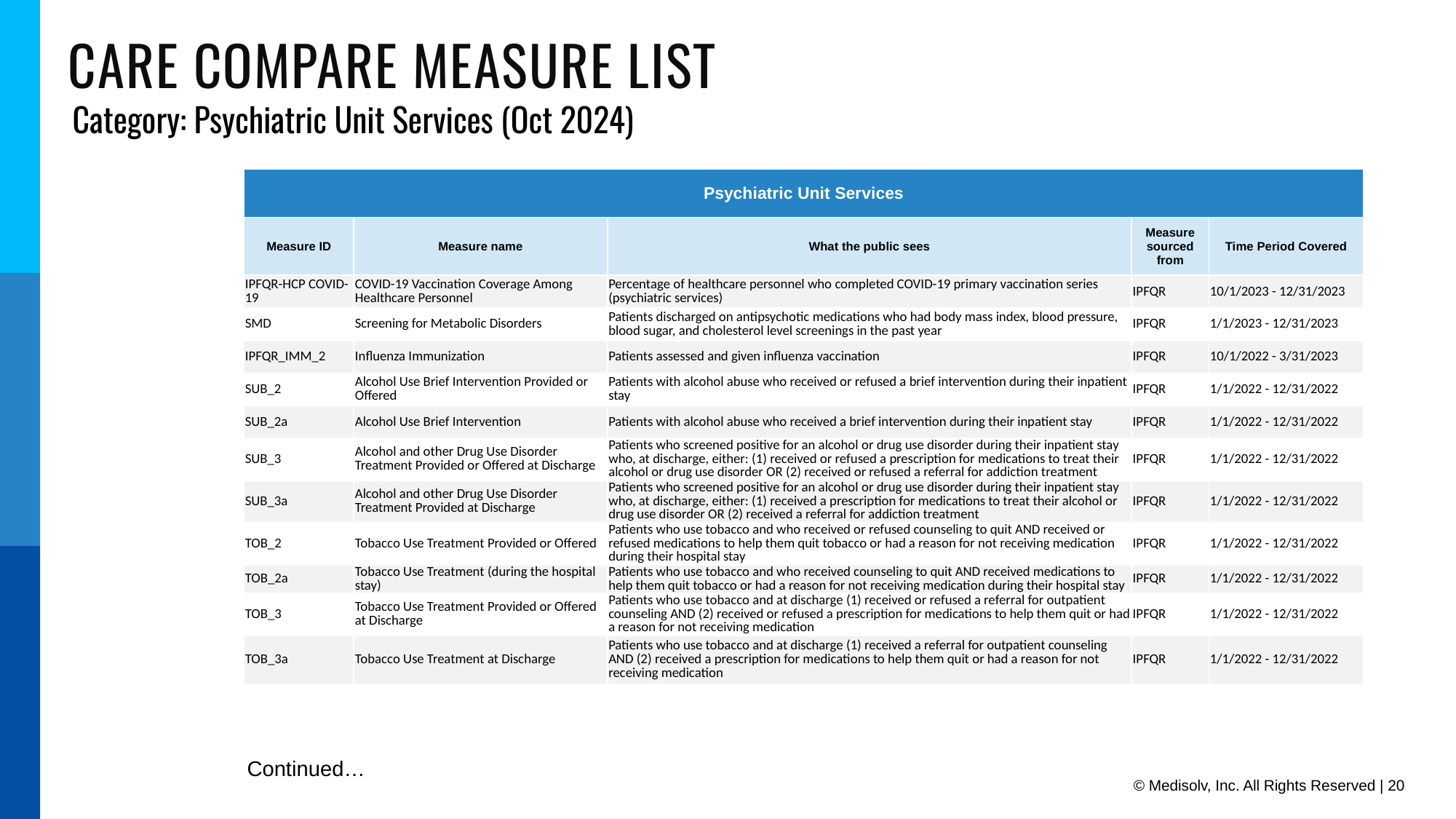

Care Compare Measure List
Category: Psychiatric Unit Services (Oct 2024)
| Psychiatric Unit Services |  |  |  |  |
| --- | --- | --- | --- | --- |
| Measure ID | Measure name | What the public sees | Measure sourced from | Time Period Covered |
| IPFQR-HCP COVID-19 | COVID-19 Vaccination Coverage Among Healthcare Personnel | Percentage of healthcare personnel who completed COVID-19 primary vaccination series (psychiatric services) | IPFQR | 10/1/2023 - 12/31/2023 |
| SMD | Screening for Metabolic Disorders | Patients discharged on antipsychotic medications who had body mass index, blood pressure, blood sugar, and cholesterol level screenings in the past year | IPFQR | 1/1/2023 - 12/31/2023 |
| IPFQR\_IMM\_2 | Influenza Immunization | Patients assessed and given influenza vaccination | IPFQR | 10/1/2022 - 3/31/2023 |
| SUB\_2 | Alcohol Use Brief Intervention Provided or Offered | Patients with alcohol abuse who received or refused a brief intervention during their inpatient stay | IPFQR | 1/1/2022 - 12/31/2022 |
| SUB\_2a | Alcohol Use Brief Intervention | Patients with alcohol abuse who received a brief intervention during their inpatient stay | IPFQR | 1/1/2022 - 12/31/2022 |
| SUB\_3 | Alcohol and other Drug Use Disorder Treatment Provided or Offered at Discharge | Patients who screened positive for an alcohol or drug use disorder during their inpatient stay who, at discharge, either: (1) received or refused a prescription for medications to treat their alcohol or drug use disorder OR (2) received or refused a referral for addiction treatment | IPFQR | 1/1/2022 - 12/31/2022 |
| SUB\_3a | Alcohol and other Drug Use Disorder Treatment Provided at Discharge | Patients who screened positive for an alcohol or drug use disorder during their inpatient stay who, at discharge, either: (1) received a prescription for medications to treat their alcohol or drug use disorder OR (2) received a referral for addiction treatment | IPFQR | 1/1/2022 - 12/31/2022 |
| TOB\_2 | Tobacco Use Treatment Provided or Offered | Patients who use tobacco and who received or refused counseling to quit AND received or refused medications to help them quit tobacco or had a reason for not receiving medication during their hospital stay | IPFQR | 1/1/2022 - 12/31/2022 |
| TOB\_2a | Tobacco Use Treatment (during the hospital stay) | Patients who use tobacco and who received counseling to quit AND received medications to help them quit tobacco or had a reason for not receiving medication during their hospital stay | IPFQR | 1/1/2022 - 12/31/2022 |
| TOB\_3 | Tobacco Use Treatment Provided or Offered at Discharge | Patients who use tobacco and at discharge (1) received or refused a referral for outpatient counseling AND (2) received or refused a prescription for medications to help them quit or had a reason for not receiving medication | IPFQR | 1/1/2022 - 12/31/2022 |
| TOB\_3a | Tobacco Use Treatment at Discharge | Patients who use tobacco and at discharge (1) received a referral for outpatient counseling AND (2) received a prescription for medications to help them quit or had a reason for not receiving medication | IPFQR | 1/1/2022 - 12/31/2022 |
Continued…